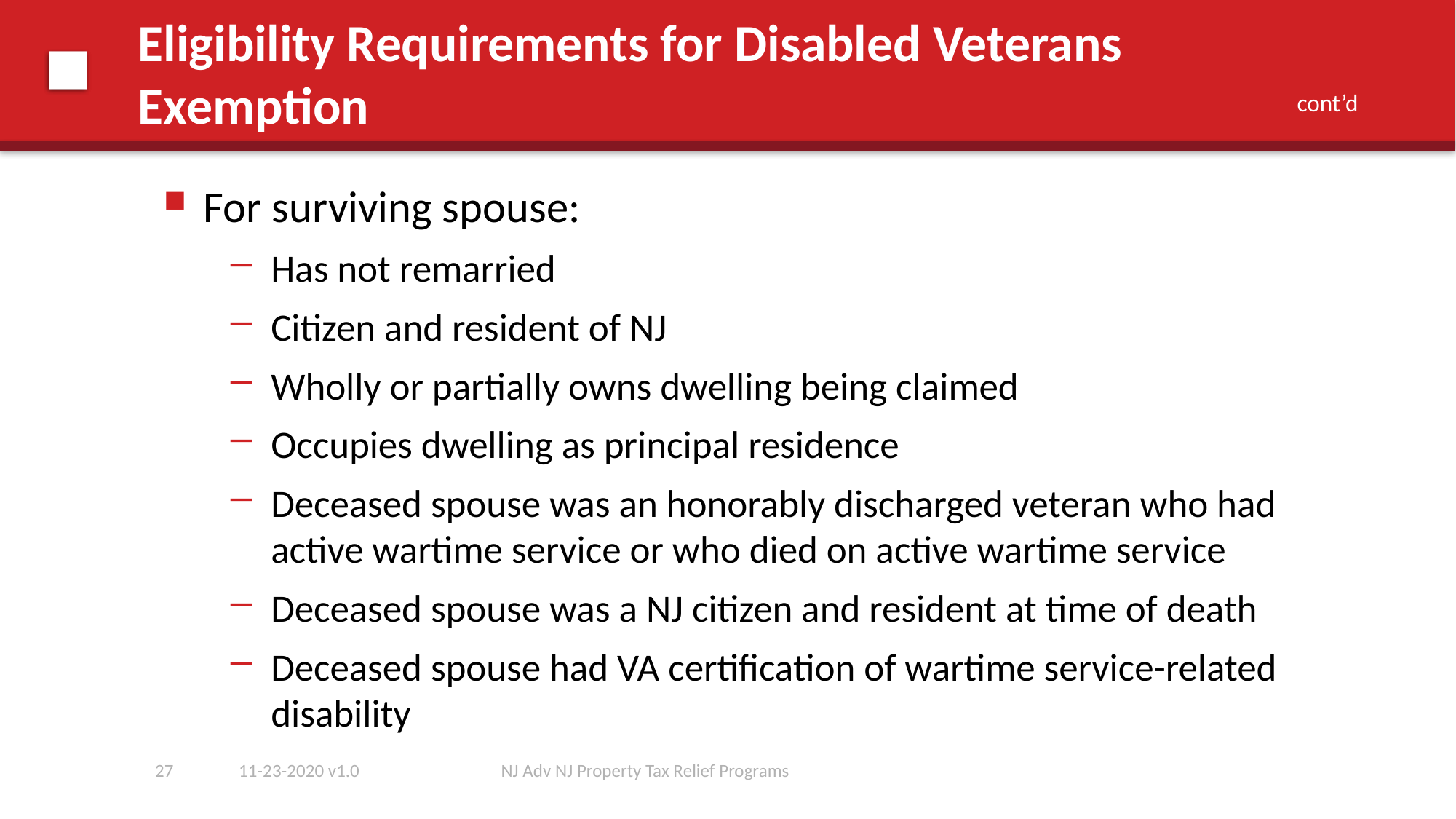

# Eligibility Requirements for Disabled Veterans Exemption
cont’d
For surviving spouse:
Has not remarried
Citizen and resident of NJ
Wholly or partially owns dwelling being claimed
Occupies dwelling as principal residence
Deceased spouse was an honorably discharged veteran who had active wartime service or who died on active wartime service
Deceased spouse was a NJ citizen and resident at time of death
Deceased spouse had VA certification of wartime service-related disability
27
11-23-2020 v1.0
NJ Adv NJ Property Tax Relief Programs